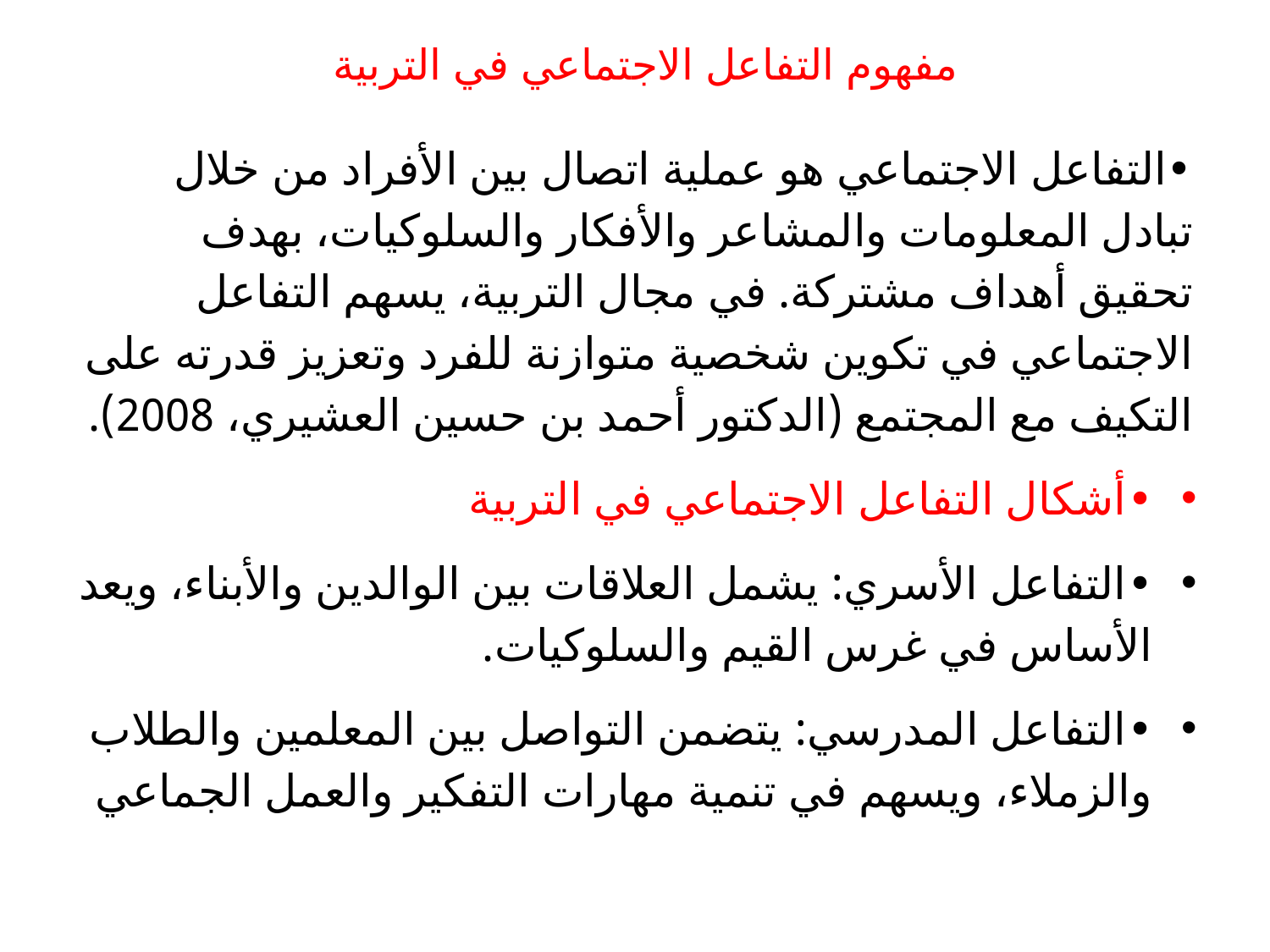

# مفهوم التفاعل الاجتماعي في التربية
•التفاعل الاجتماعي هو عملية اتصال بين الأفراد من خلال تبادل المعلومات والمشاعر والأفكار والسلوكيات، بهدف تحقيق أهداف مشتركة. في مجال التربية، يسهم التفاعل الاجتماعي في تكوين شخصية متوازنة للفرد وتعزيز قدرته على التكيف مع المجتمع (الدكتور أحمد بن حسين العشيري، 2008).
•	أشكال التفاعل الاجتماعي في التربية
•	التفاعل الأسري: يشمل العلاقات بين الوالدين والأبناء، ويعد الأساس في غرس القيم والسلوكيات.
•	التفاعل المدرسي: يتضمن التواصل بين المعلمين والطلاب والزملاء، ويسهم في تنمية مهارات التفكير والعمل الجماعي